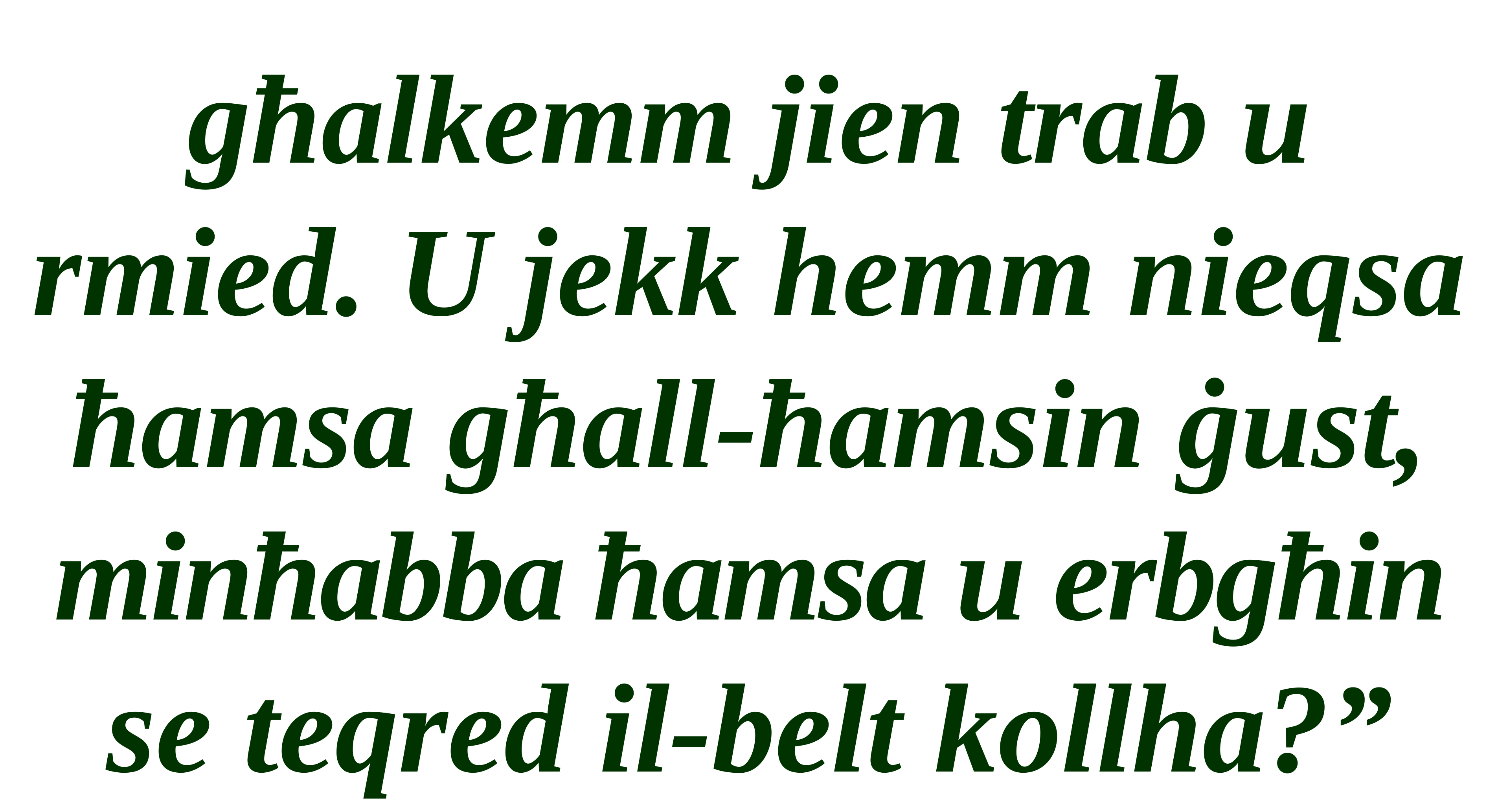

għalkemm jien trab u rmied. U jekk hemm nieqsa ħamsa għall-ħamsin ġust, minħabba ħamsa u erbgħin se teqred il-belt kollha?”